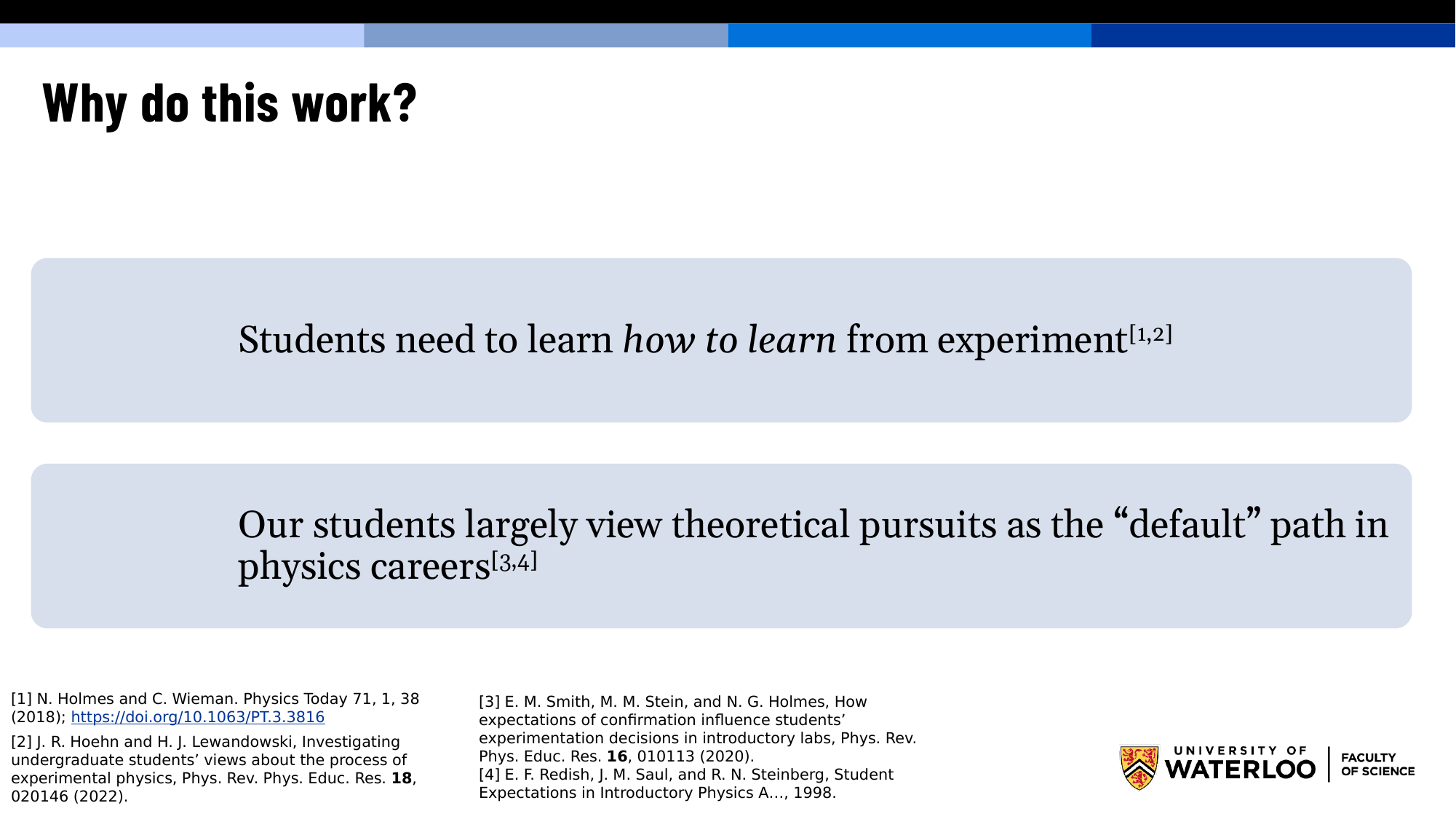

# Why do this work?
Students need to learn how to learn from experiment[1,2]
Our students largely view theoretical pursuits as the “default” path in physics careers[3,4]
[3] E. M. Smith, M. M. Stein, and N. G. Holmes, How expectations of confirmation influence students’ experimentation decisions in introductory labs, Phys. Rev. Phys. Educ. Res. 16, 010113 (2020).
[4] E. F. Redish, J. M. Saul, and R. N. Steinberg, Student Expectations in Introductory Physics A…, 1998.

[1] N. Holmes and C. Wieman. Physics Today 71, 1, 38 (2018); https://doi.org/10.1063/PT.3.3816
[2] J. R. Hoehn and H. J. Lewandowski, Investigating undergraduate students’ views about the process of experimental physics, Phys. Rev. Phys. Educ. Res. 18, 020146 (2022).